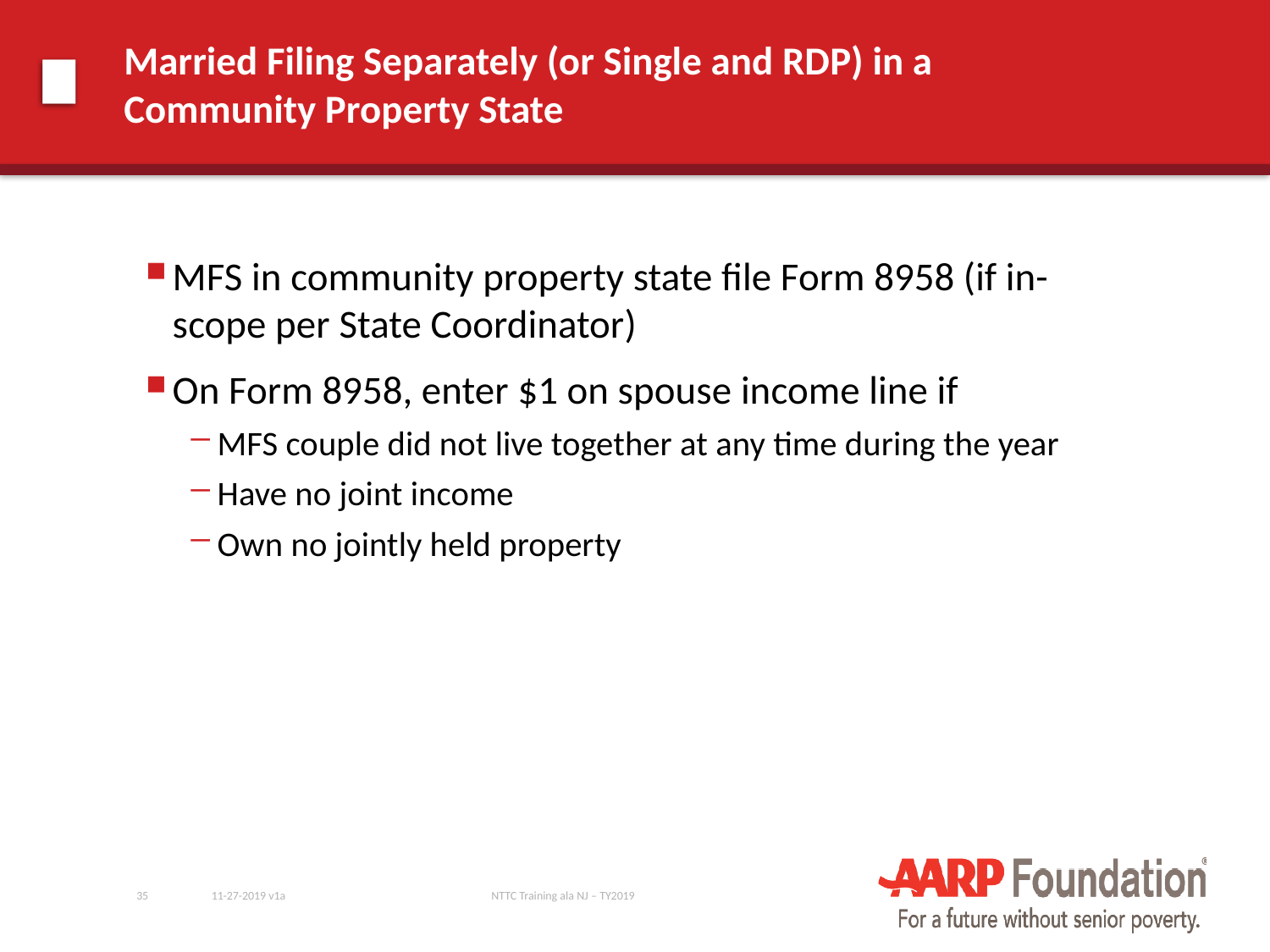

# Married Filing Separately (or Single and RDP) in a Community Property State
MFS in community property state file Form 8958 (if in-scope per State Coordinator)
On Form 8958, enter $1 on spouse income line if
MFS couple did not live together at any time during the year
Have no joint income
Own no jointly held property
35
11-27-2019 v1a
NTTC Training ala NJ – TY2019